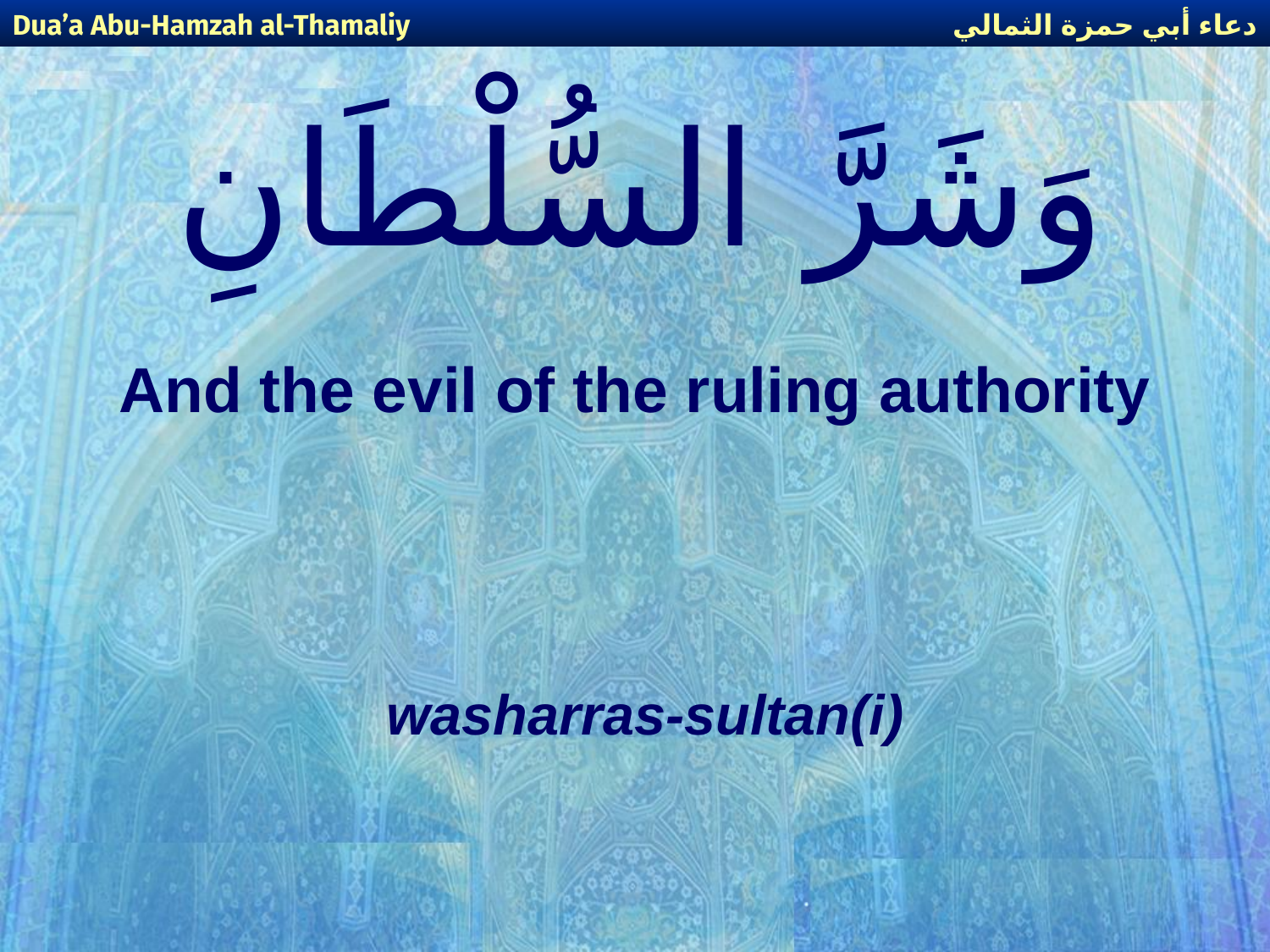

دعاء أبي حمزة الثمالي
Dua’a Abu-Hamzah al-Thamaliy
# وَشَرَّ السُّلْطَانِ
And the evil of the ruling authority
washarras-sultan(i)